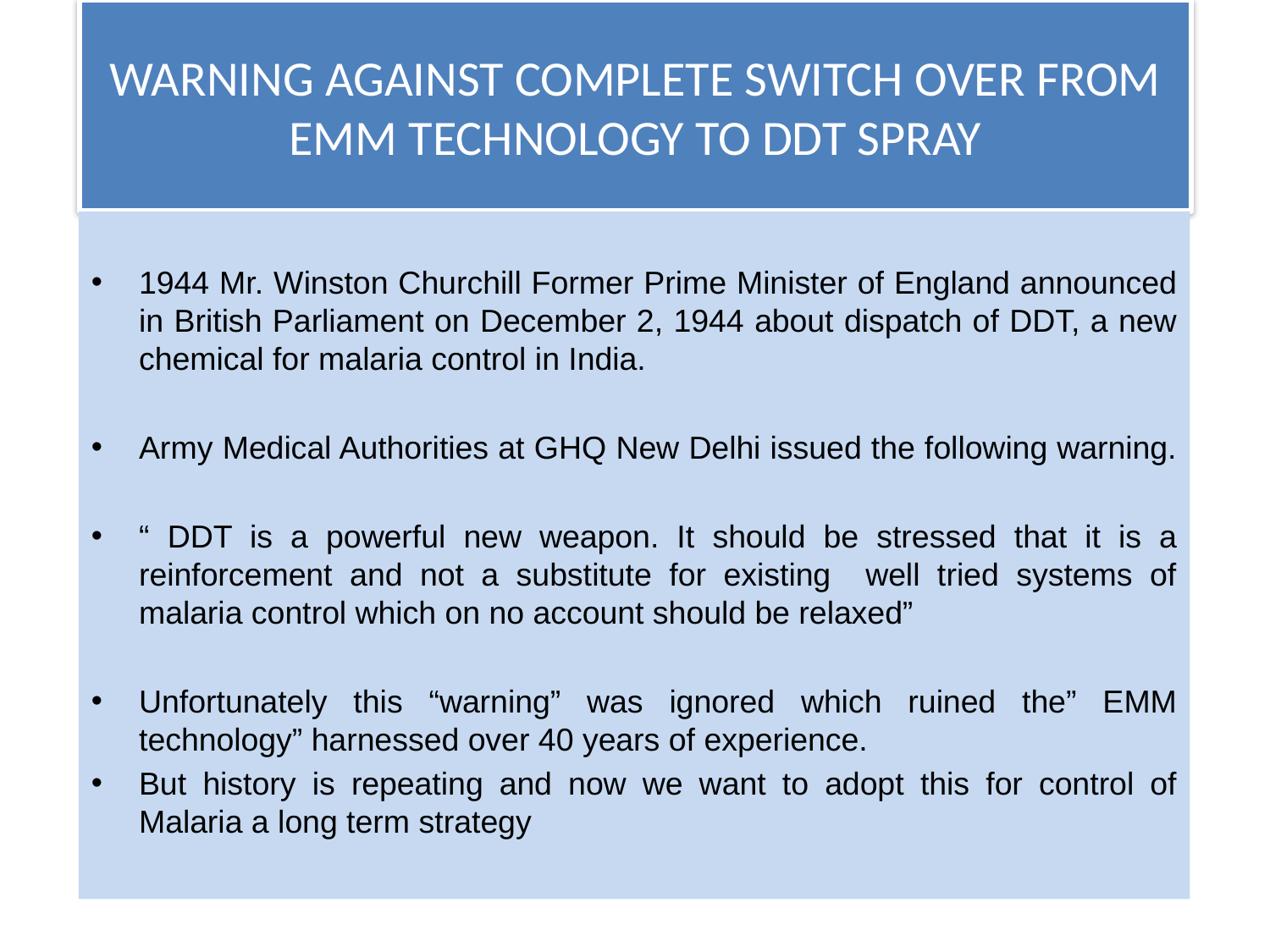

# WARNING AGAINST COMPLETE SWITCH OVER FROM EMM TECHNOLOGY TO DDT SPRAY

1944 Mr. Winston Churchill Former Prime Minister of England announced in British Parliament on December 2, 1944 about dispatch of DDT, a new chemical for malaria control in India.

Army Medical Authorities at GHQ New Delhi issued the following warning.

“ DDT is a powerful new weapon. It should be stressed that it is a reinforcement and not a substitute for existing  well tried systems of malaria control which on no account should be relaxed”

Unfortunately this “warning” was ignored which ruined the” EMM technology” harnessed over 40 years of experience.
But history is repeating and now we want to adopt this for control of Malaria a long term strategy